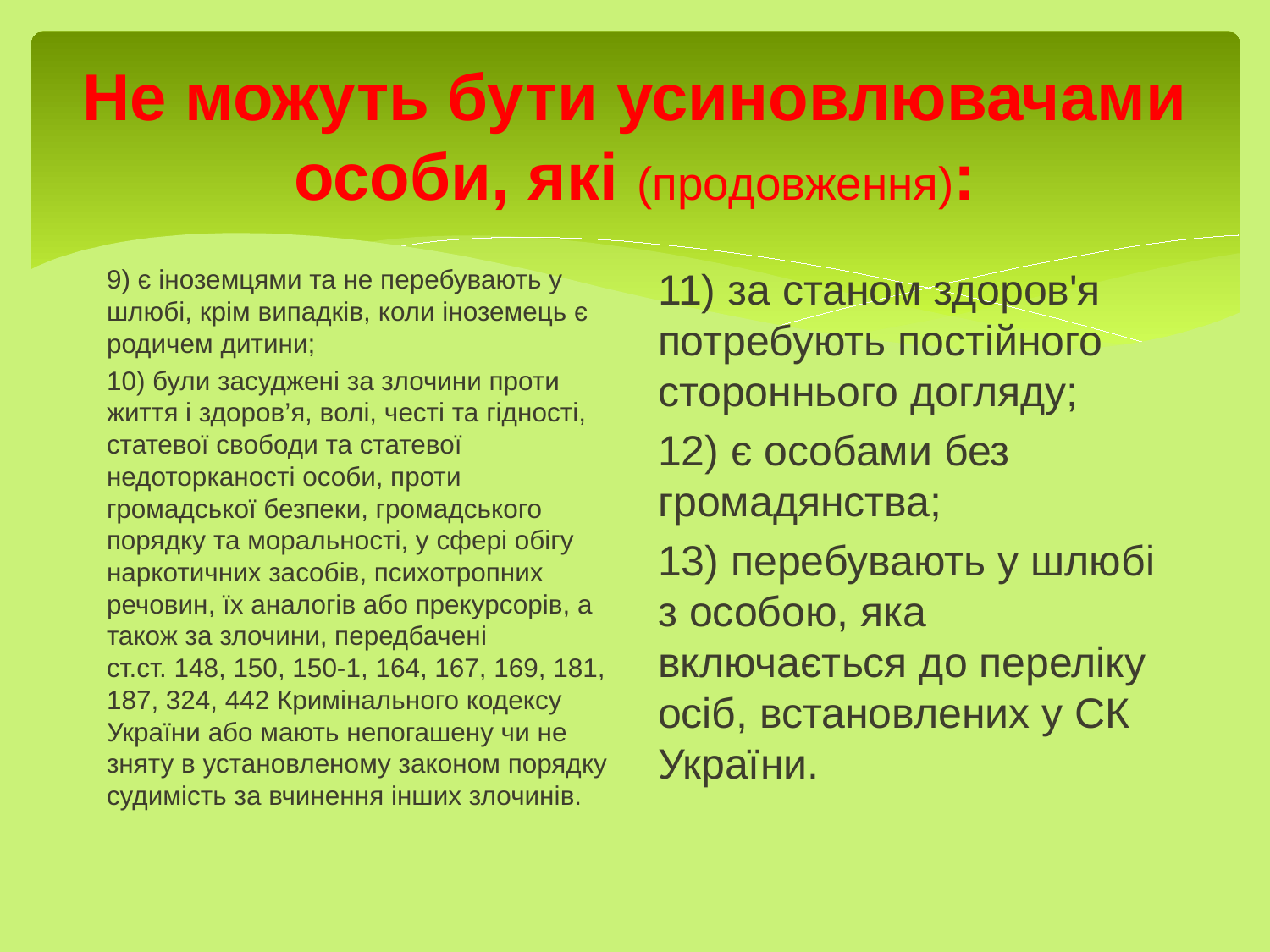

# Не можуть бути усиновлювачами особи, які (продовження):
9) є іноземцями та не перебувають у шлюбі, крім випадків, коли іноземець є родичем дитини;
10) були засуджені за злочини проти життя і здоров’я, волі, честі та гідності, статевої свободи та статевої недоторканості особи, проти громадської безпеки, громадського порядку та моральності, у сфері обігу наркотичних засобів, психотропних речовин, їх аналогів або прекурсорів, а також за злочини, передбачені ст.ст. 148, 150, 150-1, 164, 167, 169, 181, 187, 324, 442 Кримінального кодексу України або мають непогашену чи не зняту в установленому законом порядку судимість за вчинення інших злочинів.

11) за станом здоров'я потребують постійного стороннього догляду;
12) є особами без громадянства;
13) перебувають у шлюбі з особою, яка включається до переліку осіб, встановлених у СК України.